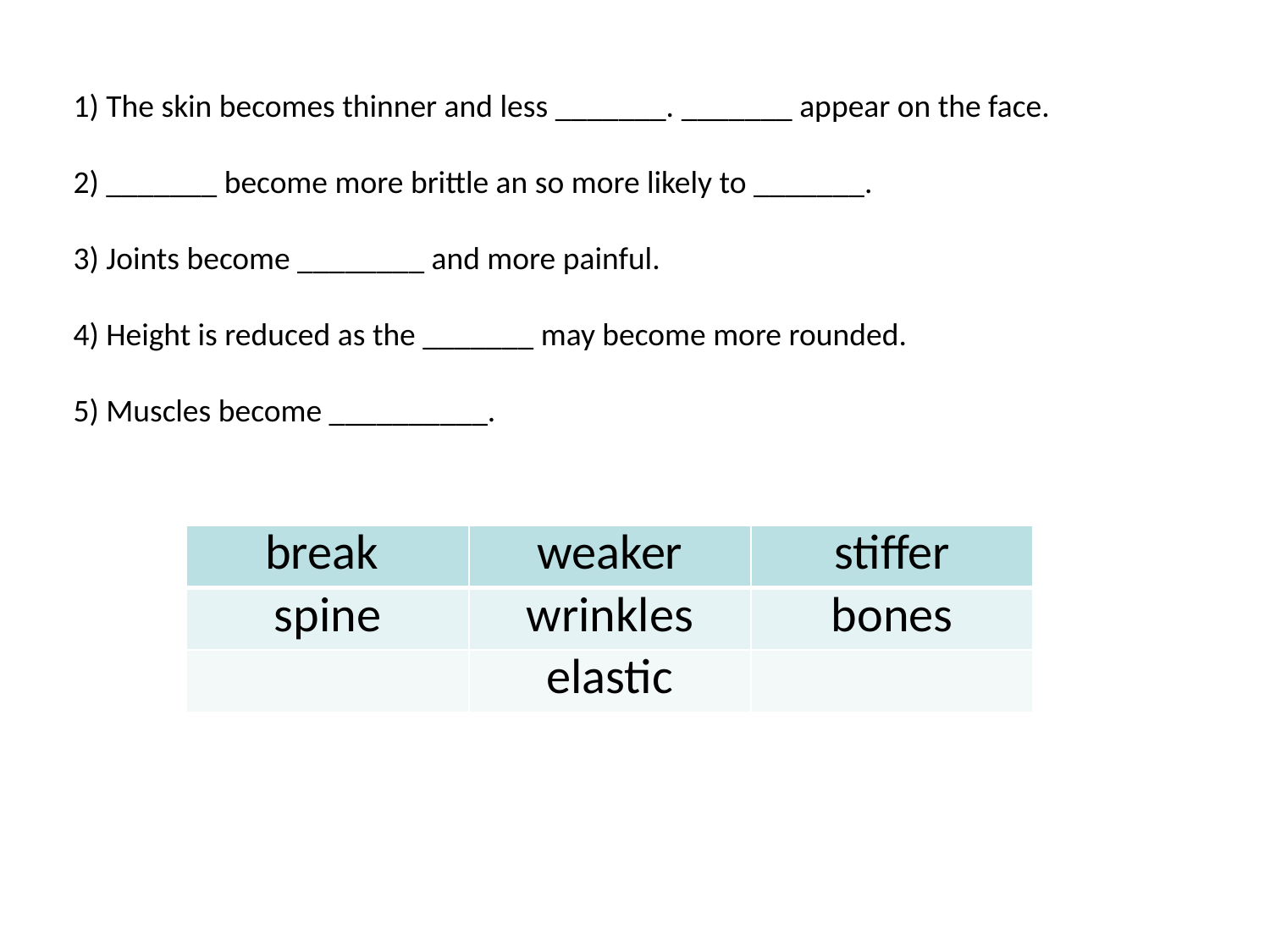

1) The skin becomes thinner and less _______. _______ appear on the face.

2) _______ become more brittle an so more likely to _______.

3) Joints become ________ and more painful.

4) Height is reduced as the _______ may become more rounded.

5) Muscles become __________.
| break | weaker | stiffer |
| --- | --- | --- |
| spine | wrinkles | bones |
|  | elastic |  |